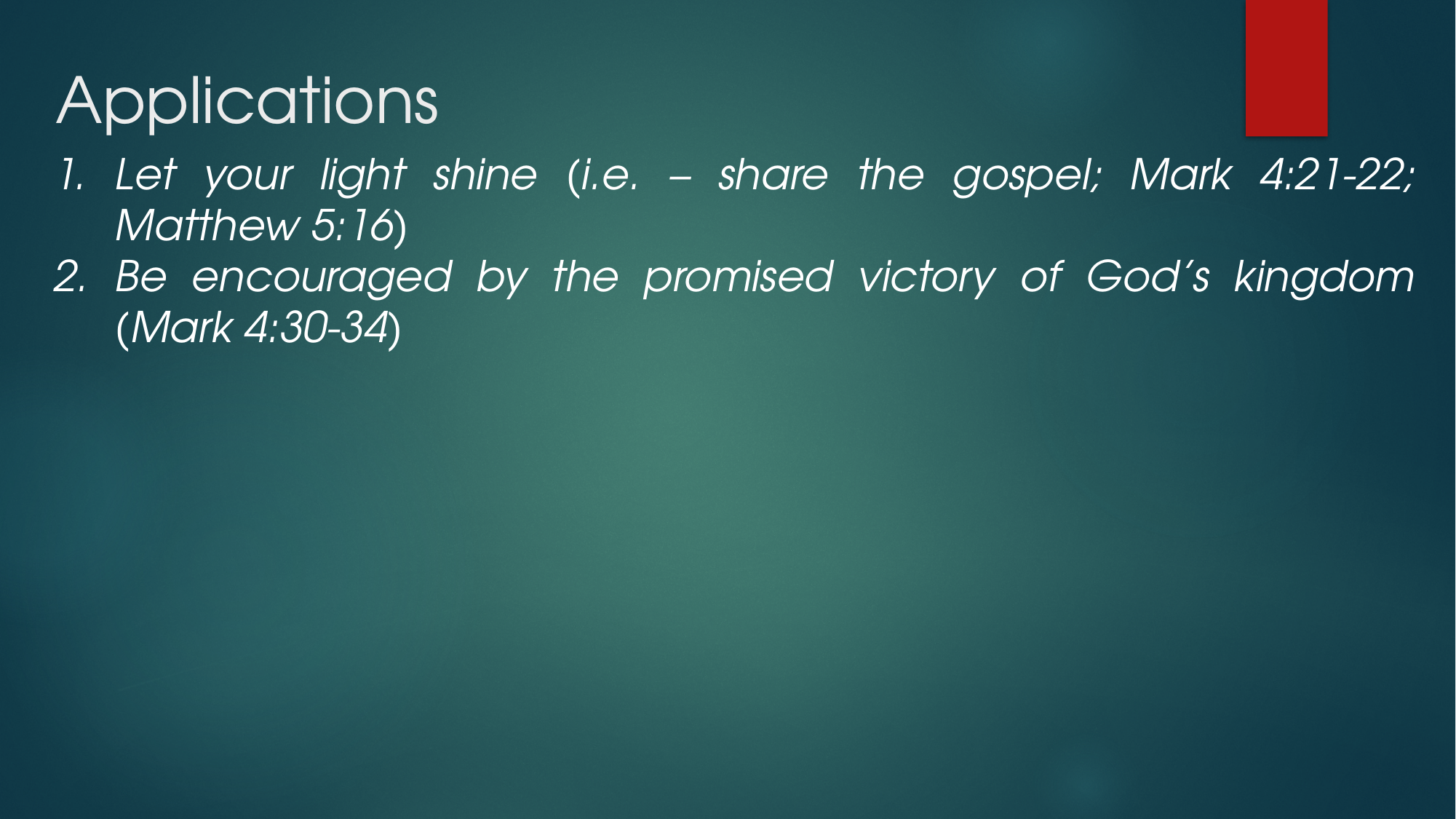

# Applications
Let your light shine (i.e. – share the gospel; Mark 4:21-22; Matthew 5:16)
Be encouraged by the promised victory of God’s kingdom (Mark 4:30-34)